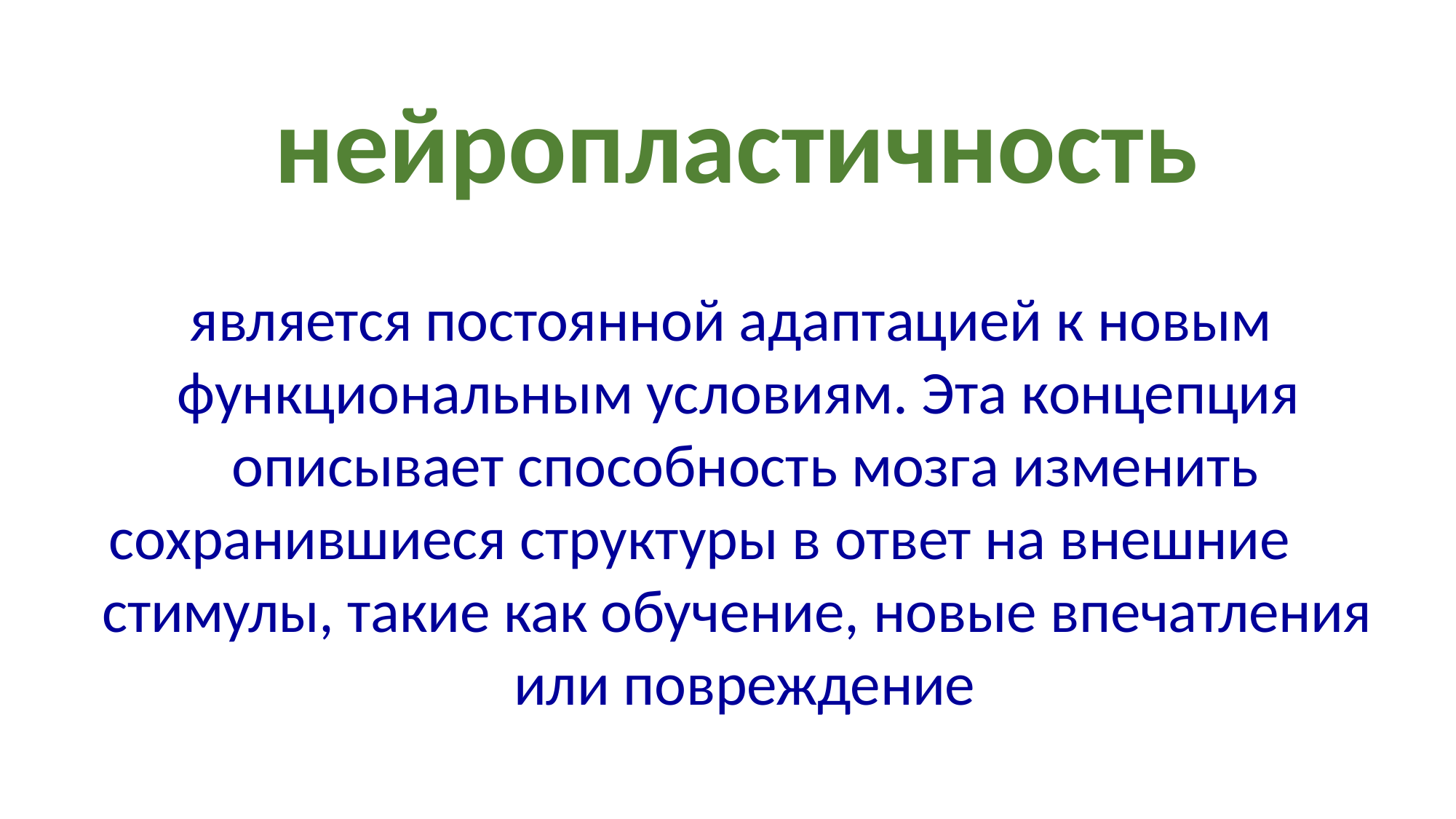

# нейропластичность
является постоянной адаптацией к новым  функциональным условиям. Эта концепция  описывает способность мозга изменить
сохранившиеся структуры в ответ на внешние
стимулы, такие как обучение, новые впечатления  или повреждение